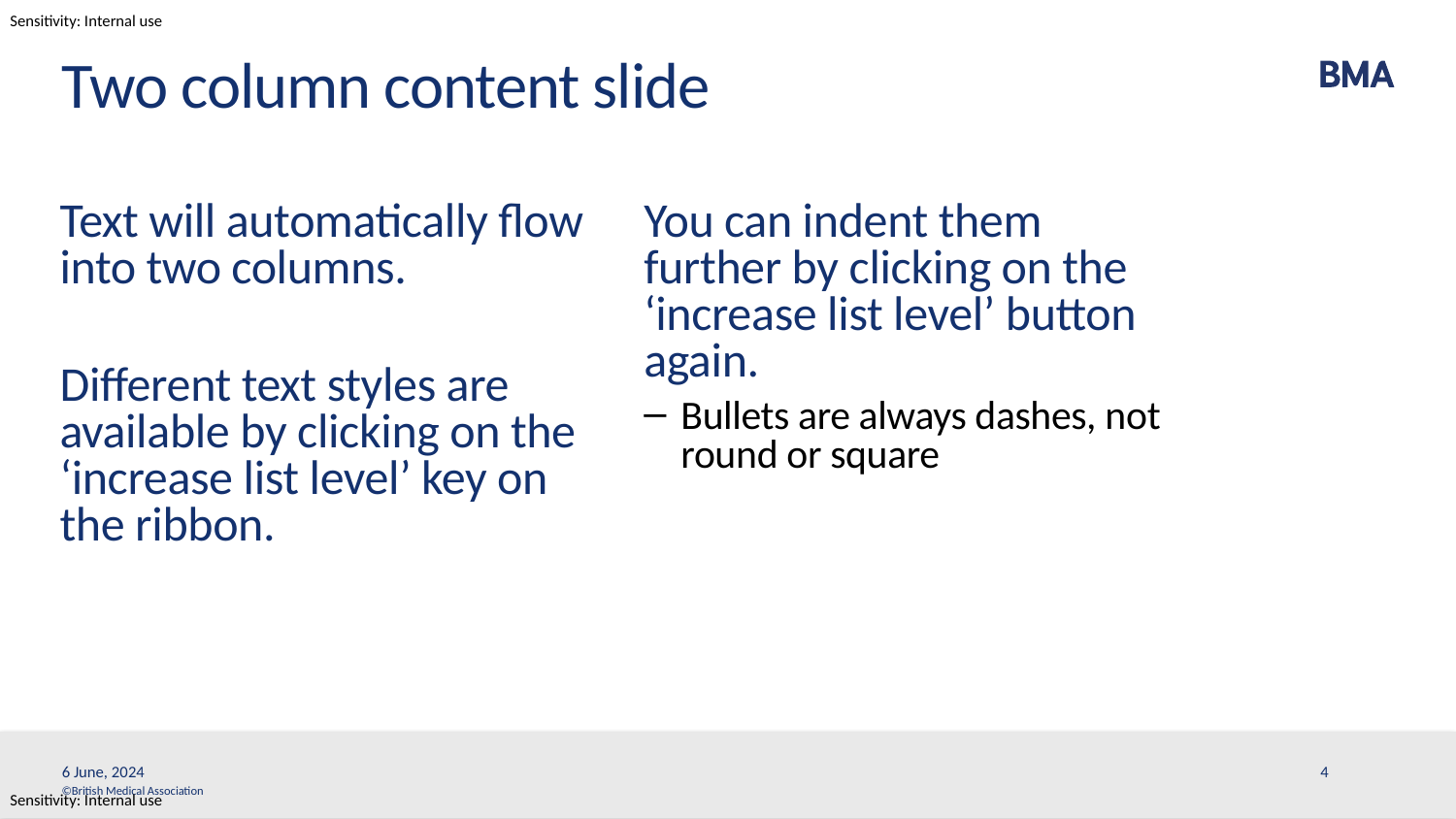

# Two column content slide
Text will automatically flow into two columns.

Different text styles are available by clicking on the ‘increase list level’ key on the ribbon.

You can indent them further by clicking on the ‘increase list level’ button again.
Bullets are always dashes, not round or square

6 June, 2024
4